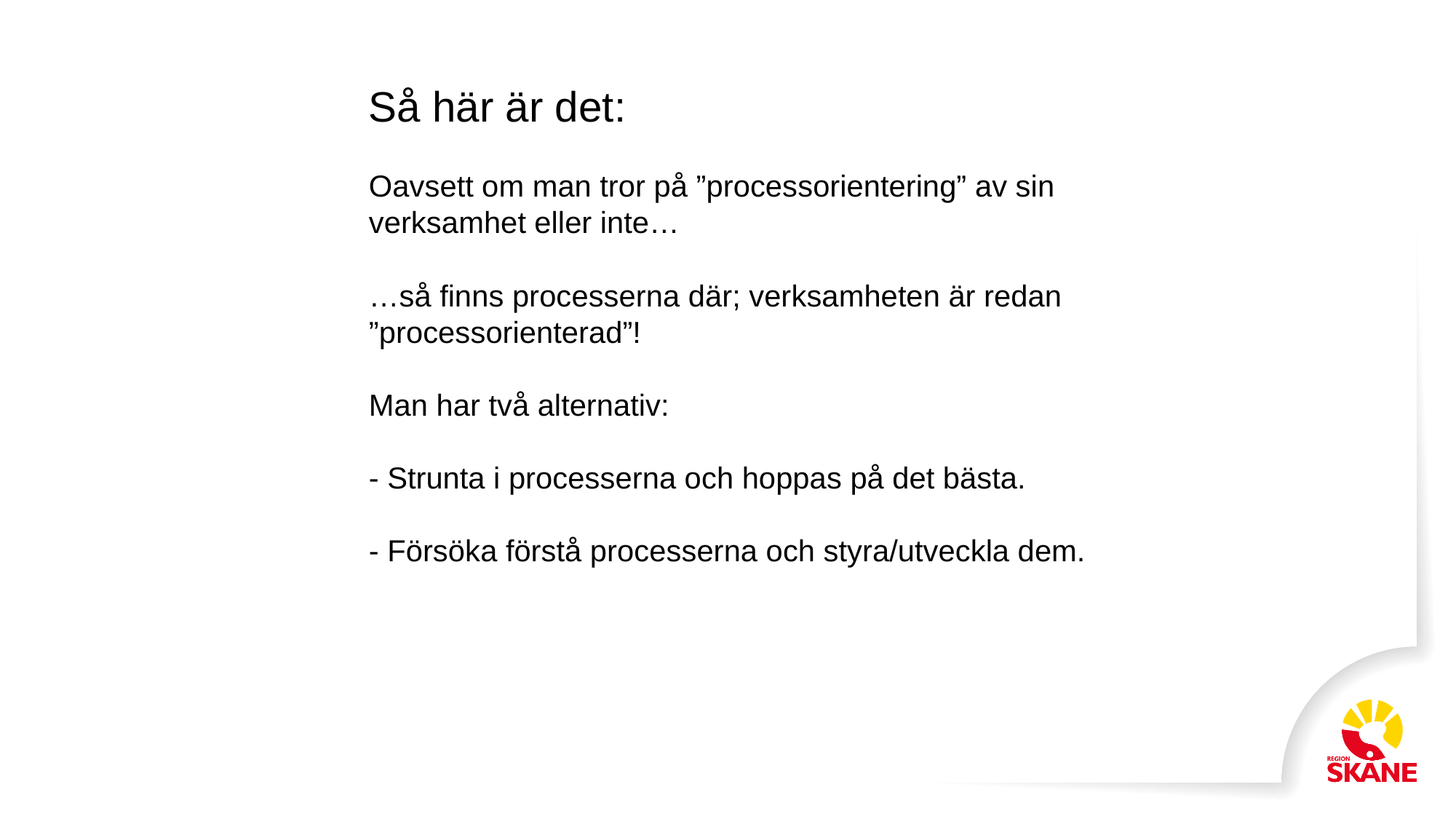

# Så här är det: Oavsett om man tror på ”processorientering” av sin verksamhet eller inte… …så finns processerna där; verksamheten är redan ”processorienterad”! Man har två alternativ: - Strunta i processerna och hoppas på det bästa. - Försöka förstå processerna och styra/utveckla dem.